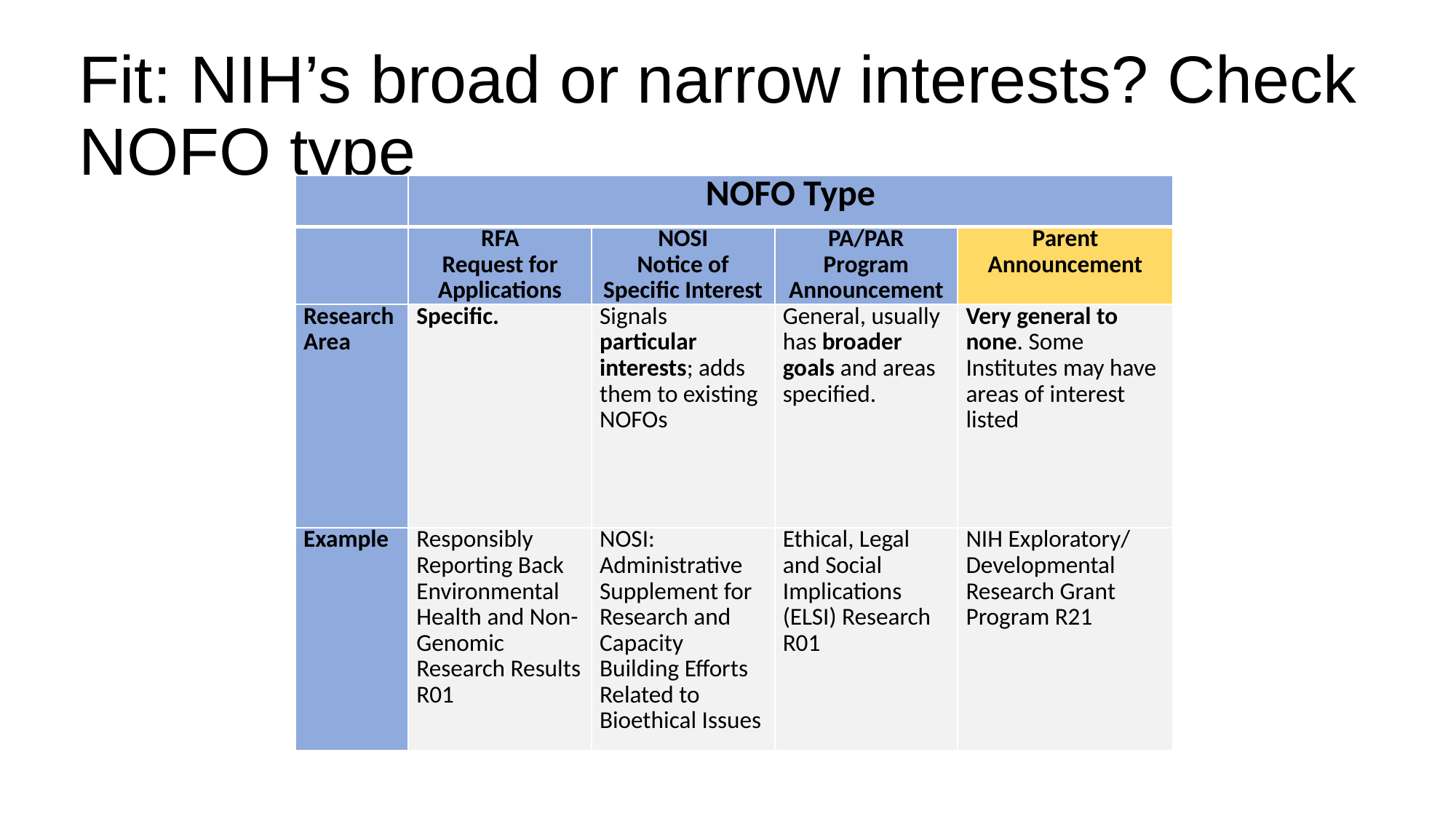

# Fit: NIH’s broad or narrow interests? Check NOFO type
|  | NOFO Type |  |  |  |
| --- | --- | --- | --- | --- |
|  | RFA Request for Applications | NOSI Notice of Specific Interest | PA/PAR Program Announcement | Parent Announcement |
| Research Area | Specific. | Signals particular interests; adds them to existing NOFOs | General, usually has broader goals and areas specified. | Very general to none. Some Institutes may have areas of interest listed |
| Example | Responsibly Reporting Back Environmental Health and Non-Genomic Research Results R01 | NOSI: Administrative Supplement for Research and Capacity Building Efforts Related to Bioethical Issues | Ethical, Legal and Social Implications (ELSI) Research R01 | NIH Exploratory/ Developmental Research Grant Program R21 |